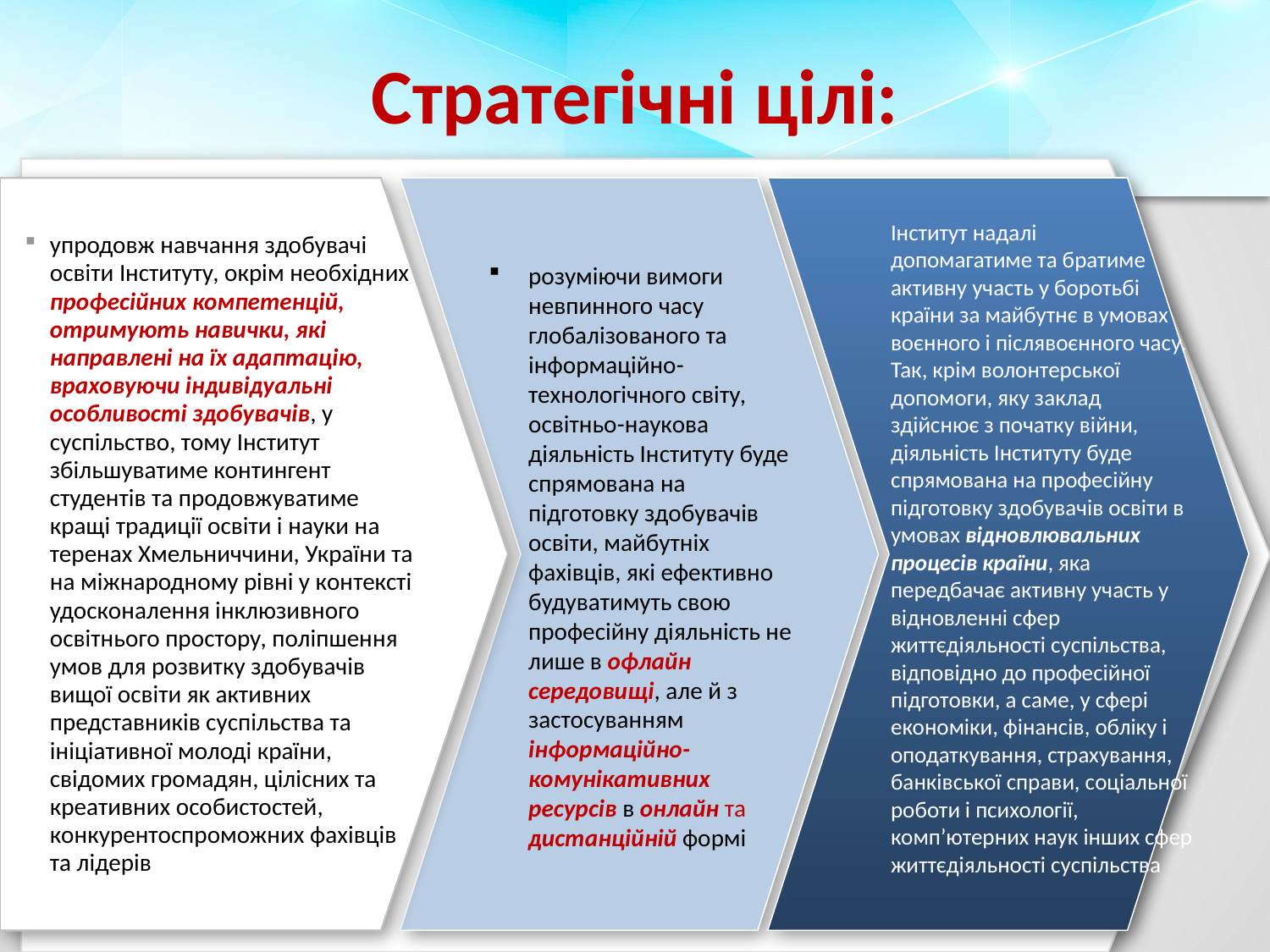

# Стратегічні цілі:

упродовж навчання здобувачі освіти Інституту, окрім необхідних професійних компетенцій, отримують навички, які направлені на їх адаптацію, враховуючи індивідуальні особливості здобувачів, у суспільство, тому Інститут збільшуватиме контингент студентів та продовжуватиме кращі традиції освіти і науки на теренах Хмельниччини, України та на міжнародному рівні у контексті удосконалення інклюзивного освітнього простору, поліпшення умов для розвитку здобувачів вищої освіти як активних представників суспільства та ініціативної молоді країни, свідомих громадян, цілісних та креативних особистостей, конкурентоспроможних фахівців      та лідерів
Інститут надалі
допомагатиме та братиме активну участь у боротьбі країни за майбутнє в умовах воєнного і післявоєнного часу. Так, крім волонтерської допомоги, яку заклад здійснює з початку війни, діяльність Інституту буде спрямована на професійну підготовку здобувачів освіти в умовах відновлювальних процесів країни, яка передбачає активну участь у відновленні сфер життєдіяльності суспільства, відповідно до професійної підготовки, а саме, у сфері економіки, фінансів, обліку і оподаткування, страхування, банківської справи, соціальної роботи і психології, комп’ютерних наук інших сфер життєдіяльності суспільства
розуміючи вимоги невпинного часу глобалізованого та інформаційно-технологічного світу, освітньо-наукова діяльність Інституту буде спрямована на підготовку здобувачів освіти, майбутніх фахівців, які ефективно будуватимуть свою професійну діяльність не лише в офлайн середовищі, але й з застосуванням інформаційно-комунікативних ресурсів в онлайн та дистанційній формі